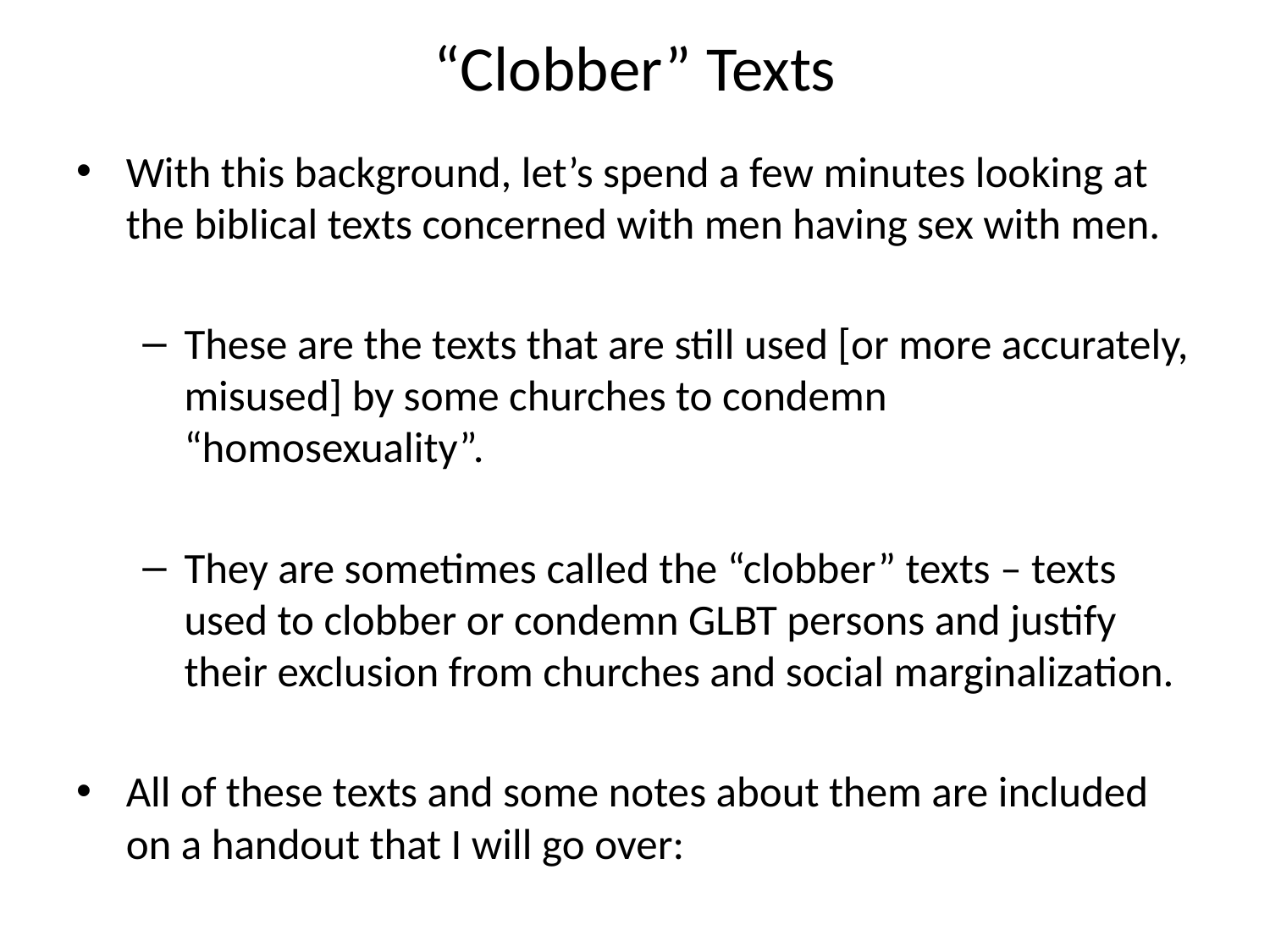

# “Clobber” Texts
With this background, let’s spend a few minutes looking at the biblical texts concerned with men having sex with men.

These are the texts that are still used [or more accurately, misused] by some churches to condemn “homosexuality”.

They are sometimes called the “clobber” texts – texts used to clobber or condemn GLBT persons and justify their exclusion from churches and social marginalization.

All of these texts and some notes about them are included on a handout that I will go over: